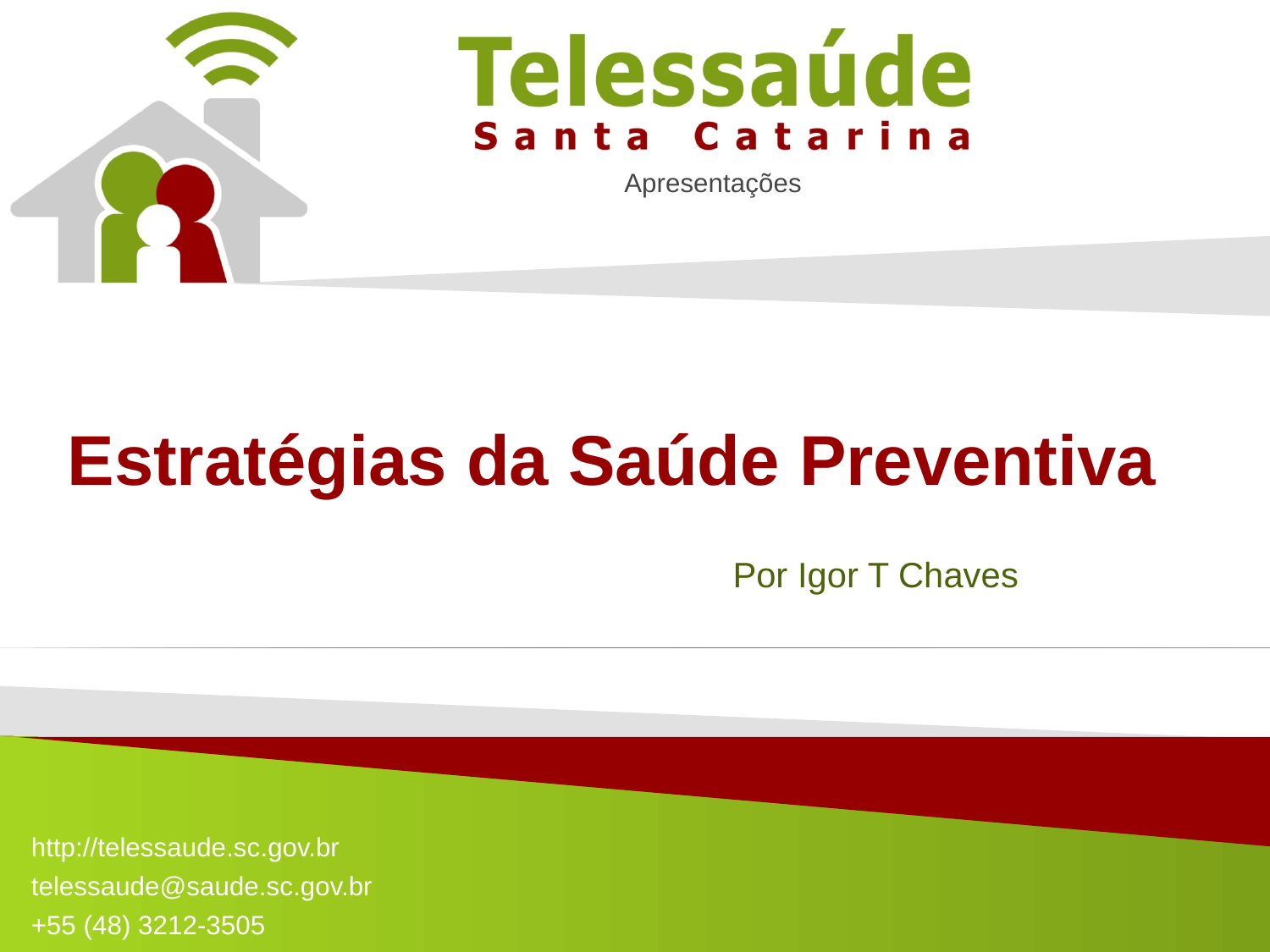

# Estratégias da Saúde Preventiva
Por Igor T Chaves